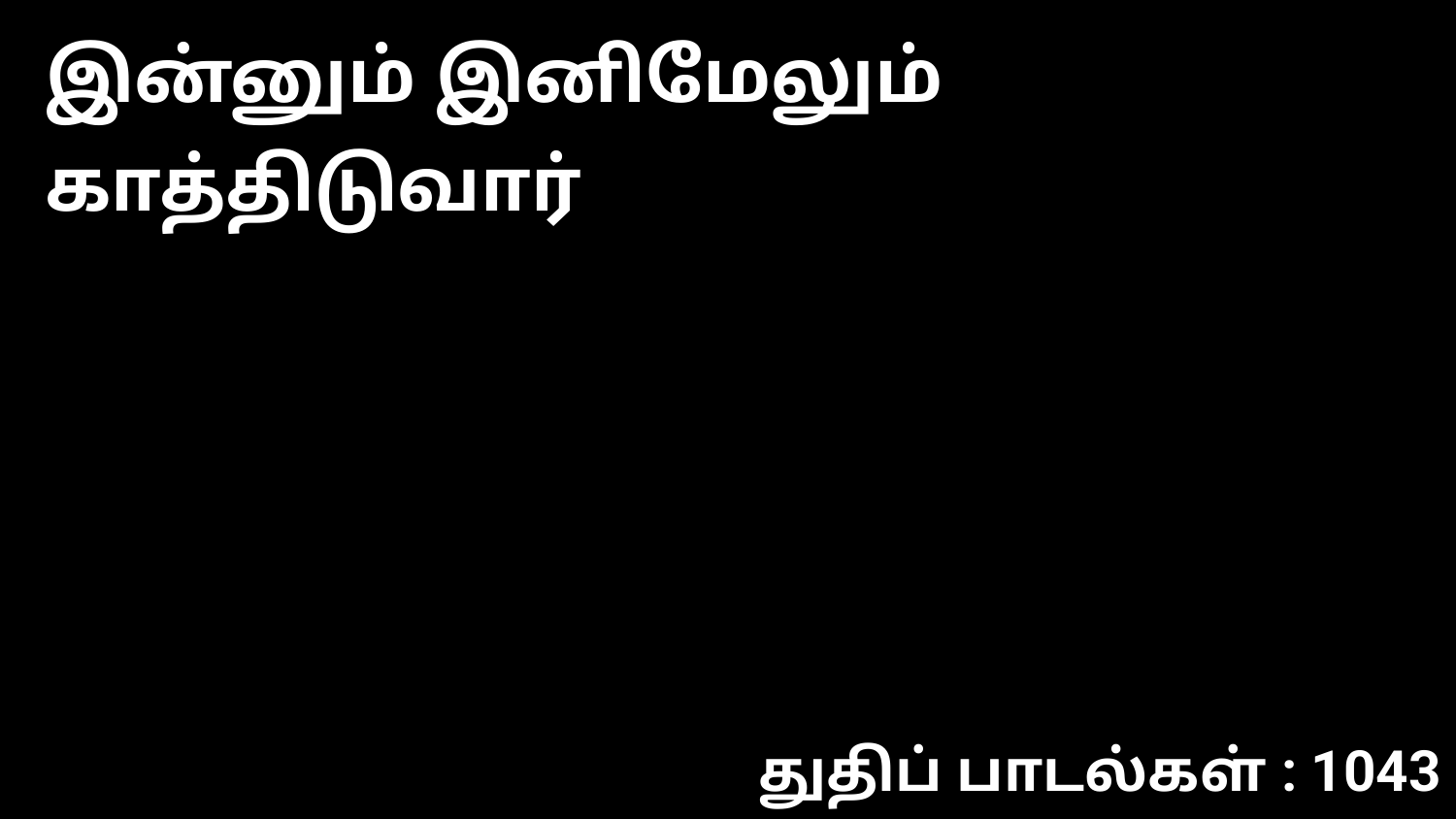

இன்னும் இனிமேலும் காத்திடுவார்
துதிப் பாடல்கள் : 1043